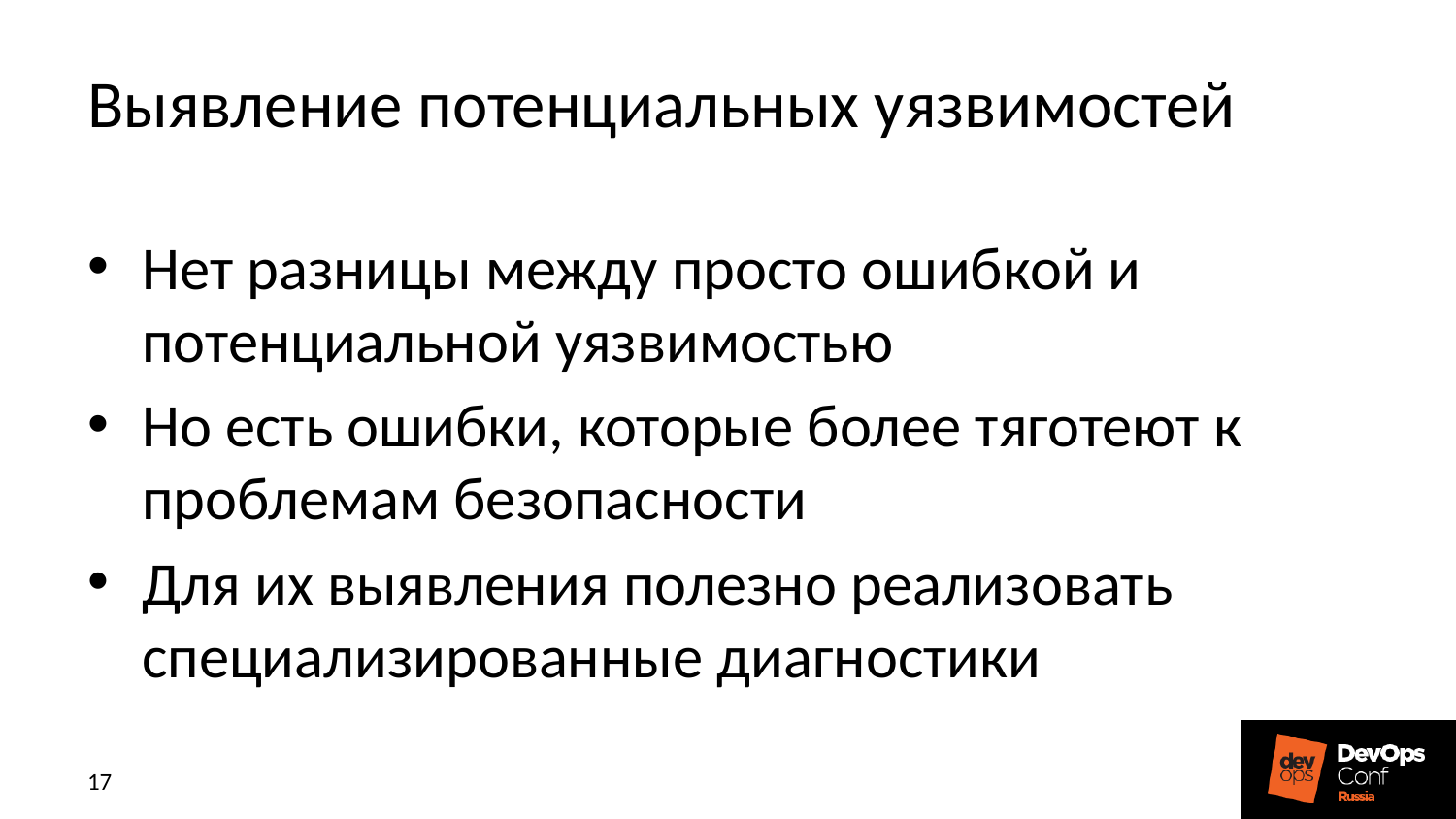

# Выявление потенциальных уязвимостей
Нет разницы между просто ошибкой и потенциальной уязвимостью
Но есть ошибки, которые более тяготеют к проблемам безопасности
Для их выявления полезно реализовать специализированные диагностики

17